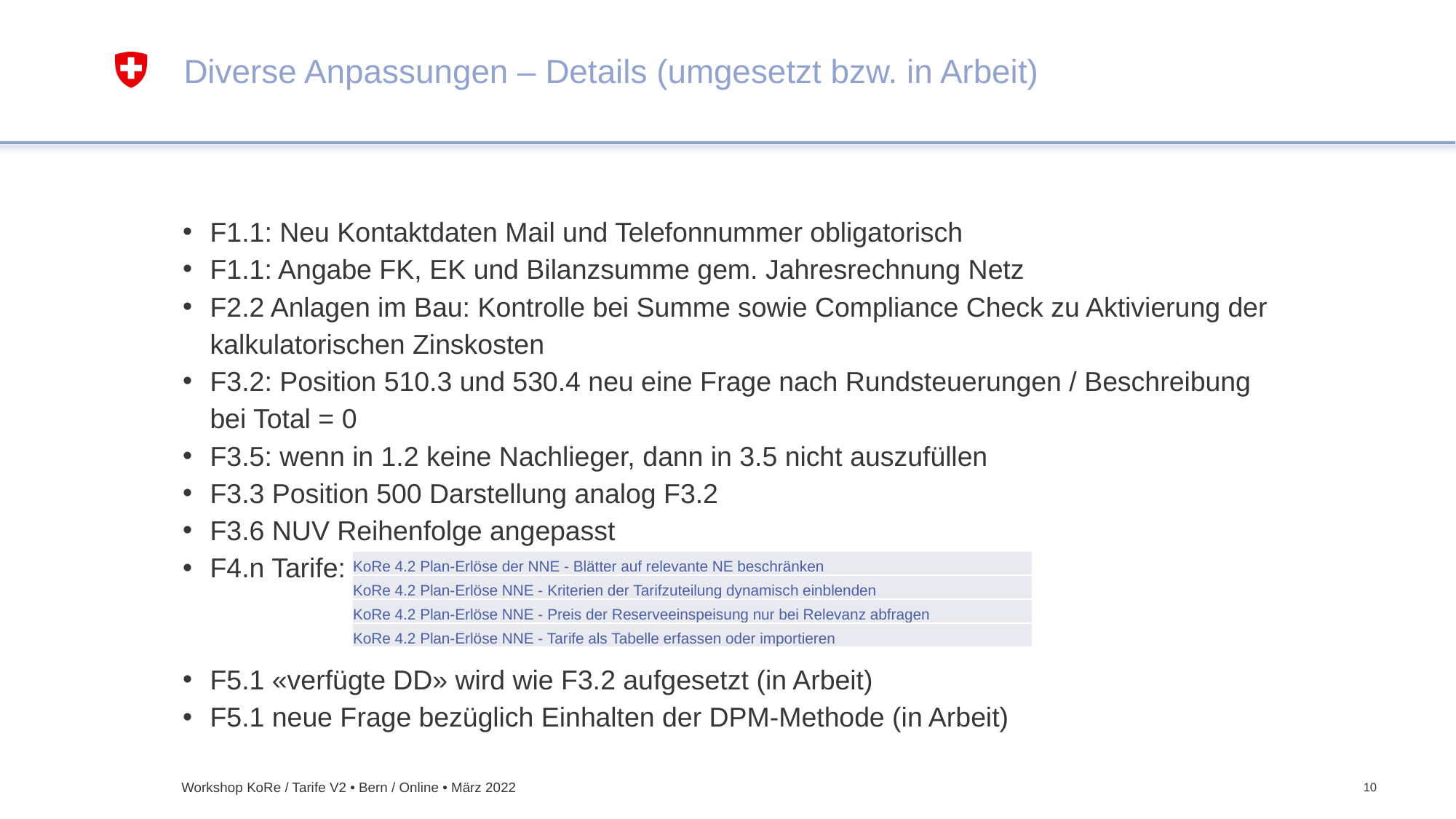

# Diverse Anpassungen – Details (umgesetzt bzw. in Arbeit)
F1.1: Neu Kontaktdaten Mail und Telefonnummer obligatorisch
F1.1: Angabe FK, EK und Bilanzsumme gem. Jahresrechnung Netz
F2.2 Anlagen im Bau: Kontrolle bei Summe sowie Compliance Check zu Aktivierung der kalkulatorischen Zinskosten
F3.2: Position 510.3 und 530.4 neu eine Frage nach Rundsteuerungen / Beschreibung bei Total = 0
F3.5: wenn in 1.2 keine Nachlieger, dann in 3.5 nicht auszufüllen
F3.3 Position 500 Darstellung analog F3.2
F3.6 NUV Reihenfolge angepasst
F4.n Tarife:

F5.1 «verfügte DD» wird wie F3.2 aufgesetzt (in Arbeit)
F5.1 neue Frage bezüglich Einhalten der DPM-Methode (in Arbeit)

| KoRe 4.2 Plan-Erlöse der NNE - Blätter auf relevante NE beschränken |
| --- |
| KoRe 4.2 Plan-Erlöse NNE - Kriterien der Tarifzuteilung dynamisch einblenden |
| KoRe 4.2 Plan-Erlöse NNE - Preis der Reserveeinspeisung nur bei Relevanz abfragen |
| KoRe 4.2 Plan-Erlöse NNE - Tarife als Tabelle erfassen oder importieren |
Workshop KoRe / Tarife V2 • Bern / Online • März 2022
10